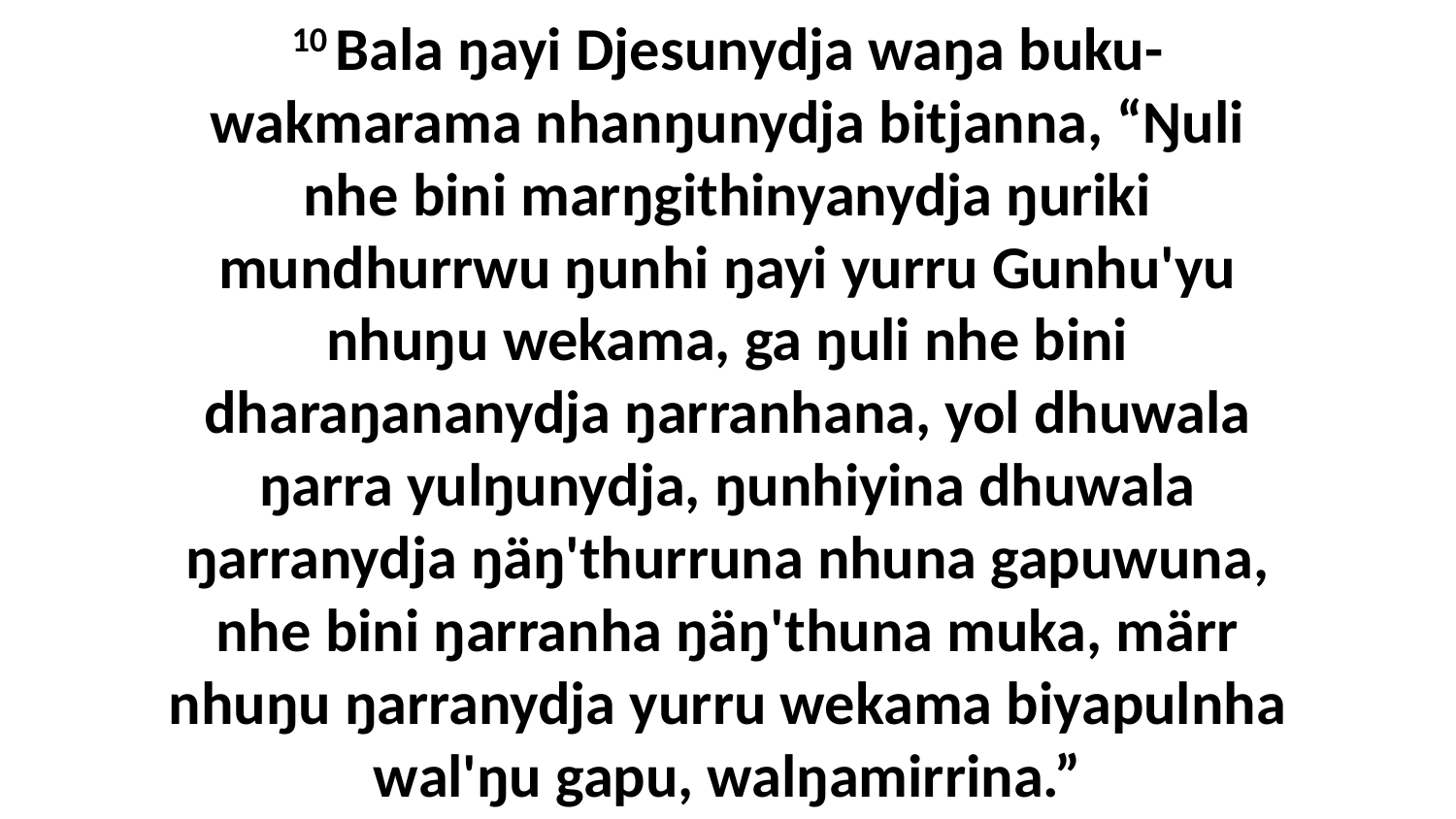

10 Bala ŋayi Djesunydja waŋa buku-wakmarama nhanŋunydja bitjanna, “Ŋuli nhe bini marŋgithinyanydja ŋuriki mundhurrwu ŋunhi ŋayi yurru Gunhu'yu nhuŋu wekama, ga ŋuli nhe bini dharaŋananydja ŋarranhana, yol dhuwala ŋarra yulŋunydja, ŋunhiyina dhuwala ŋarranydja ŋäŋ'thurruna nhuna gapuwuna, nhe bini ŋarranha ŋäŋ'thuna muka, märr nhuŋu ŋarranydja yurru wekama biyapulnha wal'ŋu gapu, walŋamirrina.”